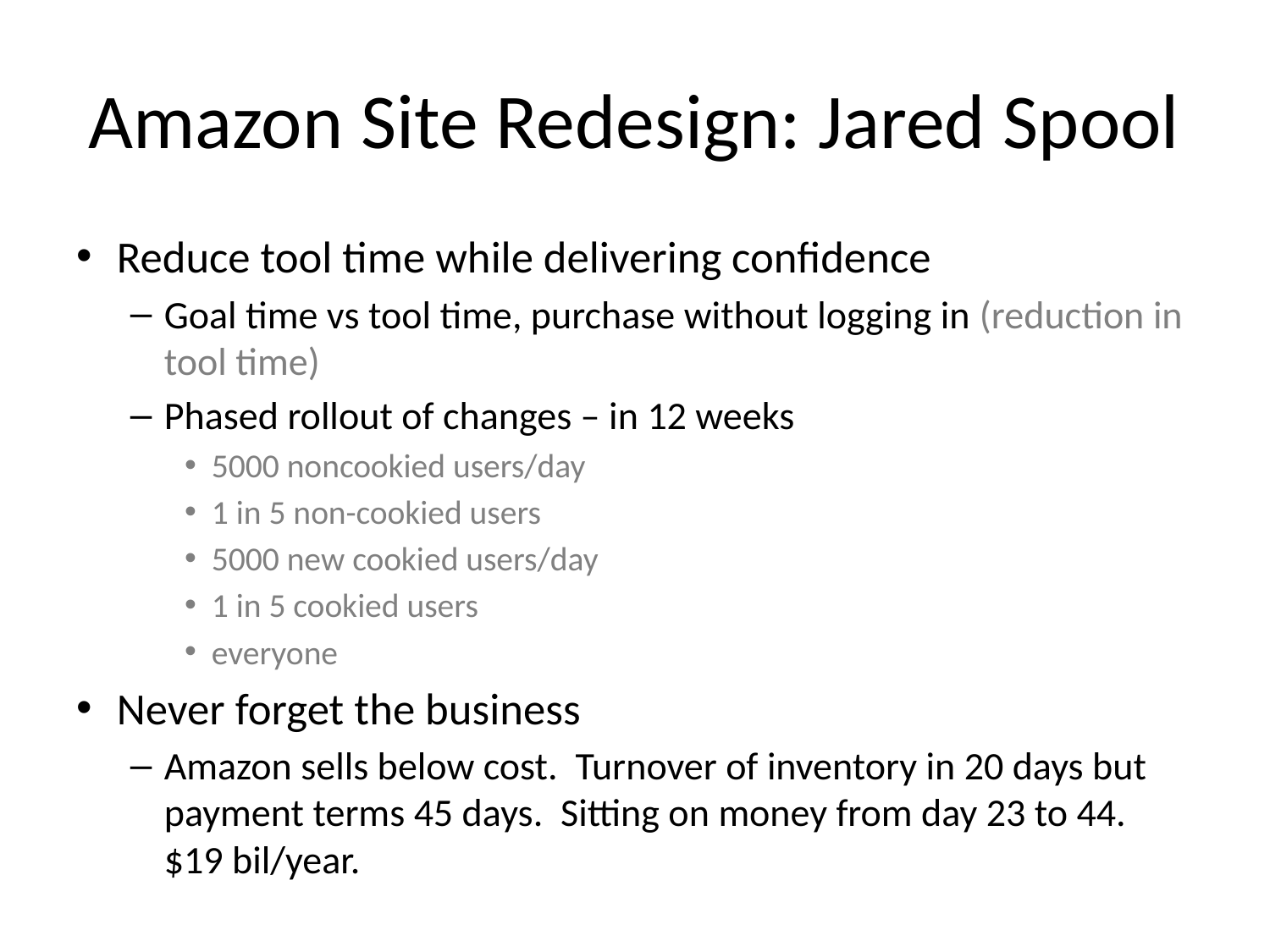

# Amazon Site Redesign: Jared Spool
Reduce tool time while delivering confidence
Goal time vs tool time, purchase without logging in (reduction in tool time)
Phased rollout of changes – in 12 weeks
5000 noncookied users/day
1 in 5 non-cookied users
5000 new cookied users/day
1 in 5 cookied users
everyone
Never forget the business
Amazon sells below cost.  Turnover of inventory in 20 days but payment terms 45 days.  Sitting on money from day 23 to 44.  $19 bil/year.